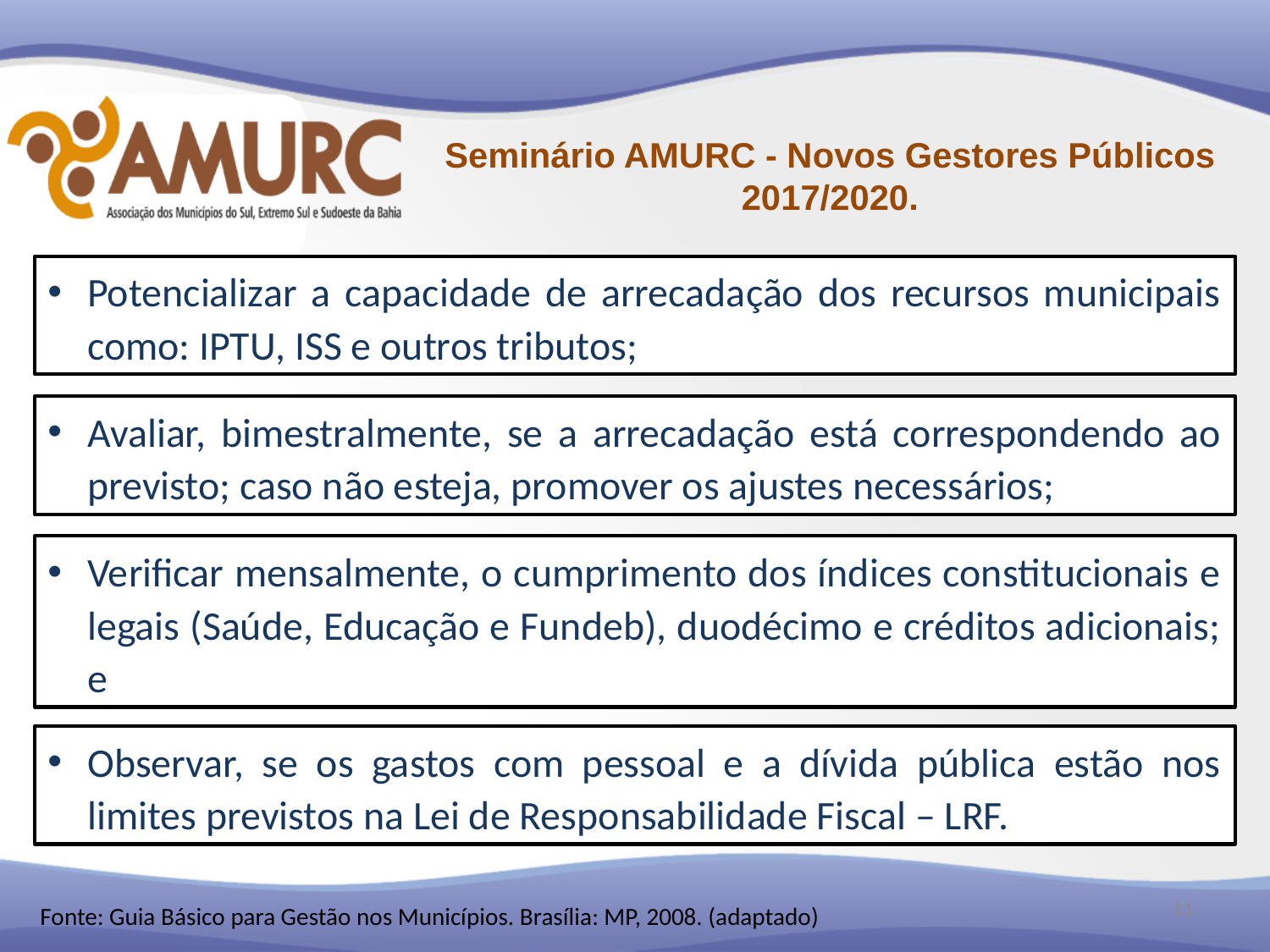

Potencializar a capacidade de arrecadação dos recursos municipais como: IPTU, ISS e outros tributos;
Avaliar, bimestralmente, se a arrecadação está correspondendo ao previsto; caso não esteja, promover os ajustes necessários;
Verificar mensalmente, o cumprimento dos índices constitucionais e legais (Saúde, Educação e Fundeb), duodécimo e créditos adicionais; e
Observar, se os gastos com pessoal e a dívida pública estão nos limites previstos na Lei de Responsabilidade Fiscal – LRF.
11
Fonte: Guia Básico para Gestão nos Municípios. Brasília: MP, 2008. (adaptado)